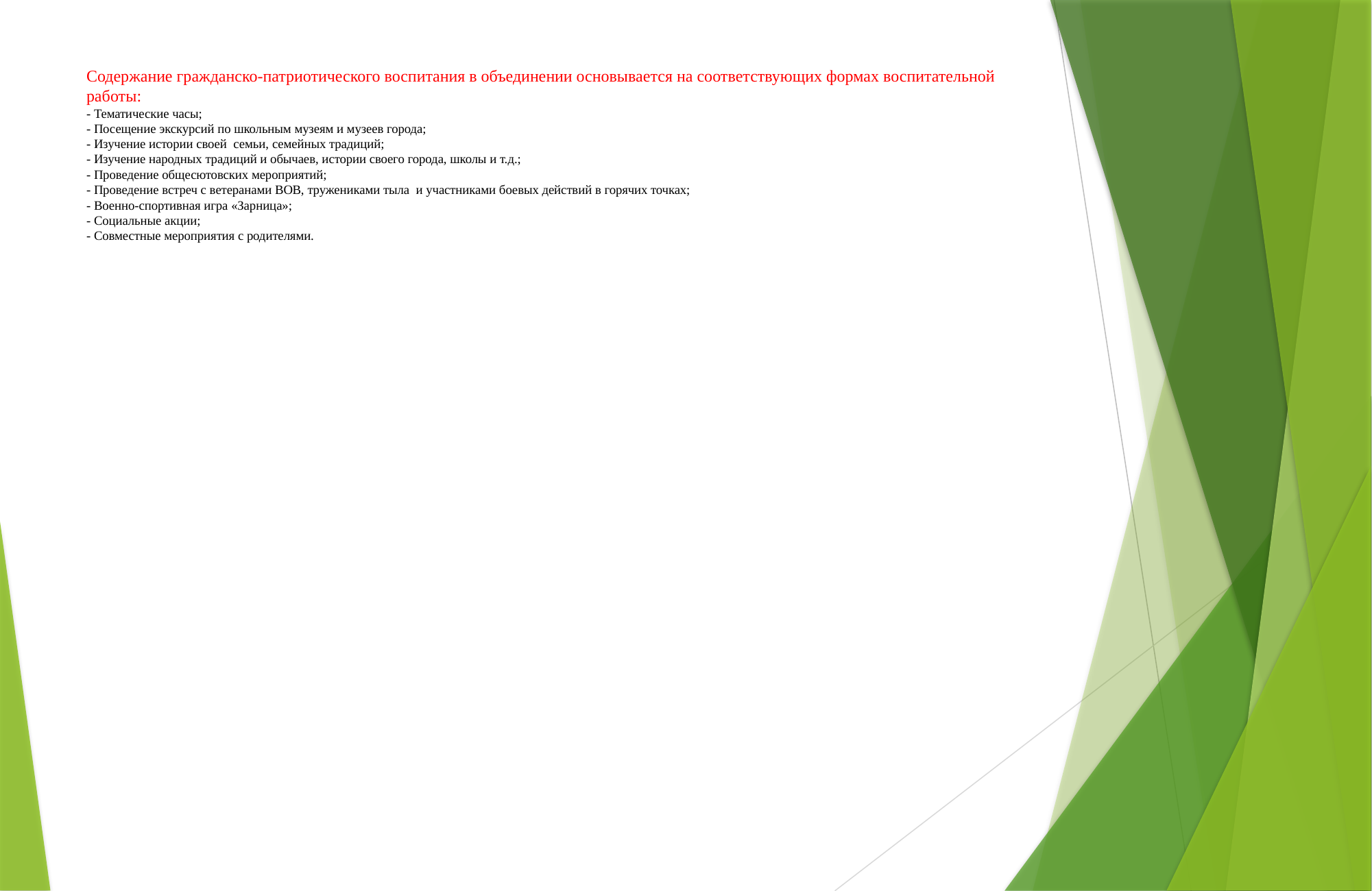

# Содержание гражданско-патриотического воспитания в объединении основывается на соответствующих формах воспитательной работы: - Тематические часы; - Посещение экскурсий по школьным музеям и музеев города; - Изучение истории своей  семьи, семейных традиций; - Изучение народных традиций и обычаев, истории своего города, школы и т.д.; - Проведение общесютовских мероприятий; - Проведение встреч с ветеранами ВОВ, тружениками тыла  и участниками боевых действий в горячих точках; - Военно-спортивная игра «Зарница»; - Социальные акции; - Совместные мероприятия с родителями.